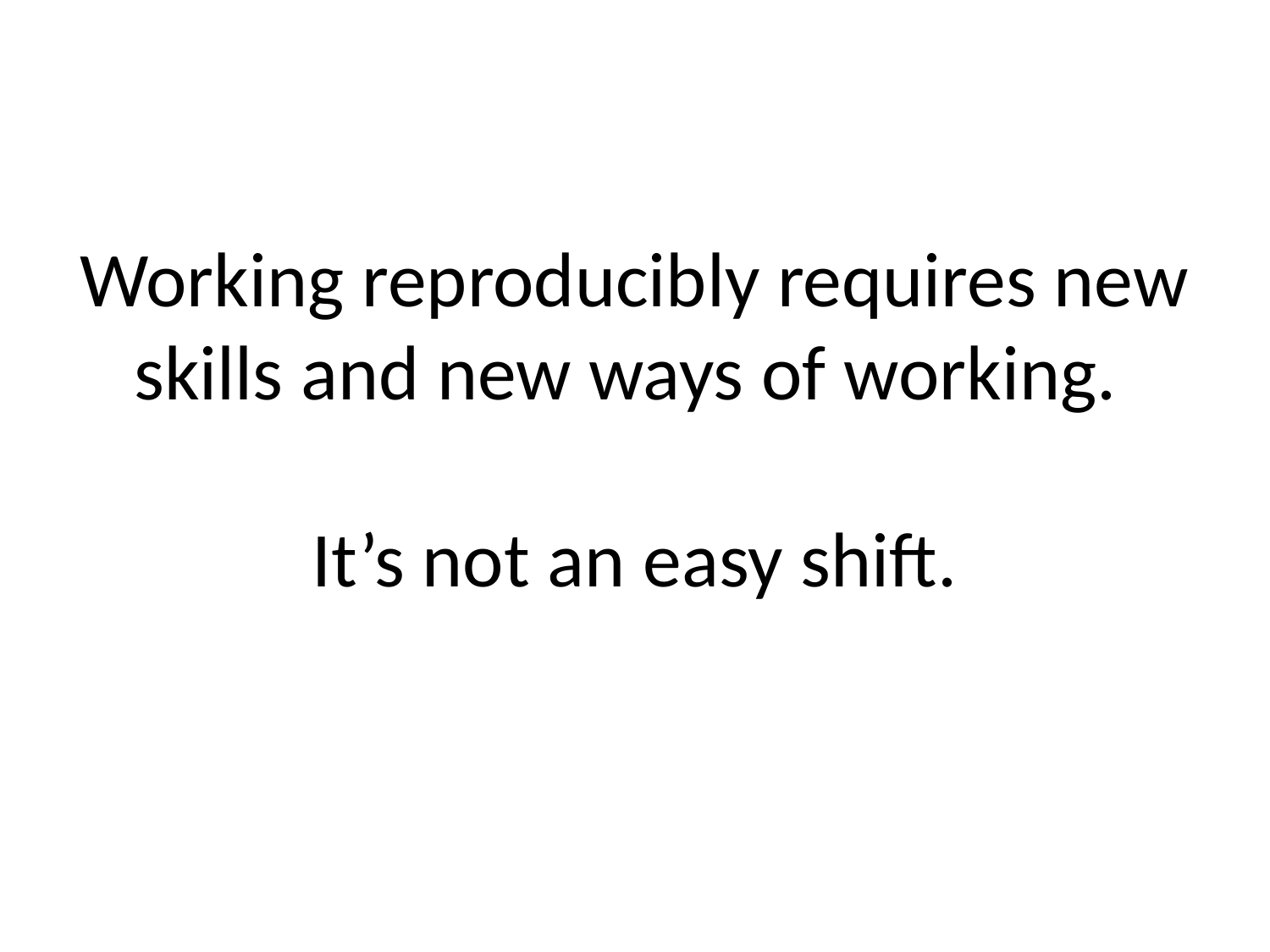

# Working reproducibly requires new skills and new ways of working. It’s not an easy shift.